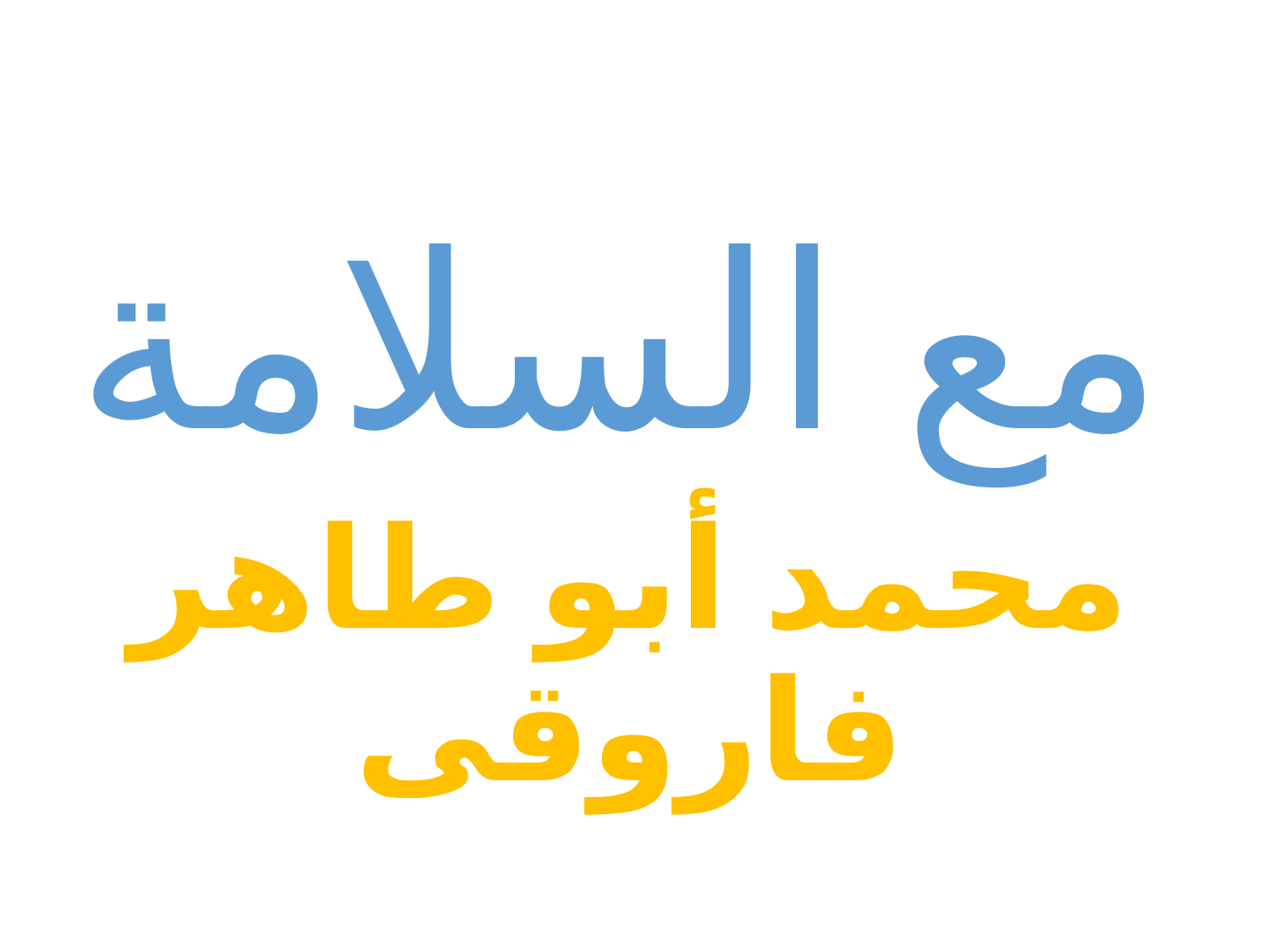

# مع السلامة
محمد أبو طاهر فاروقى